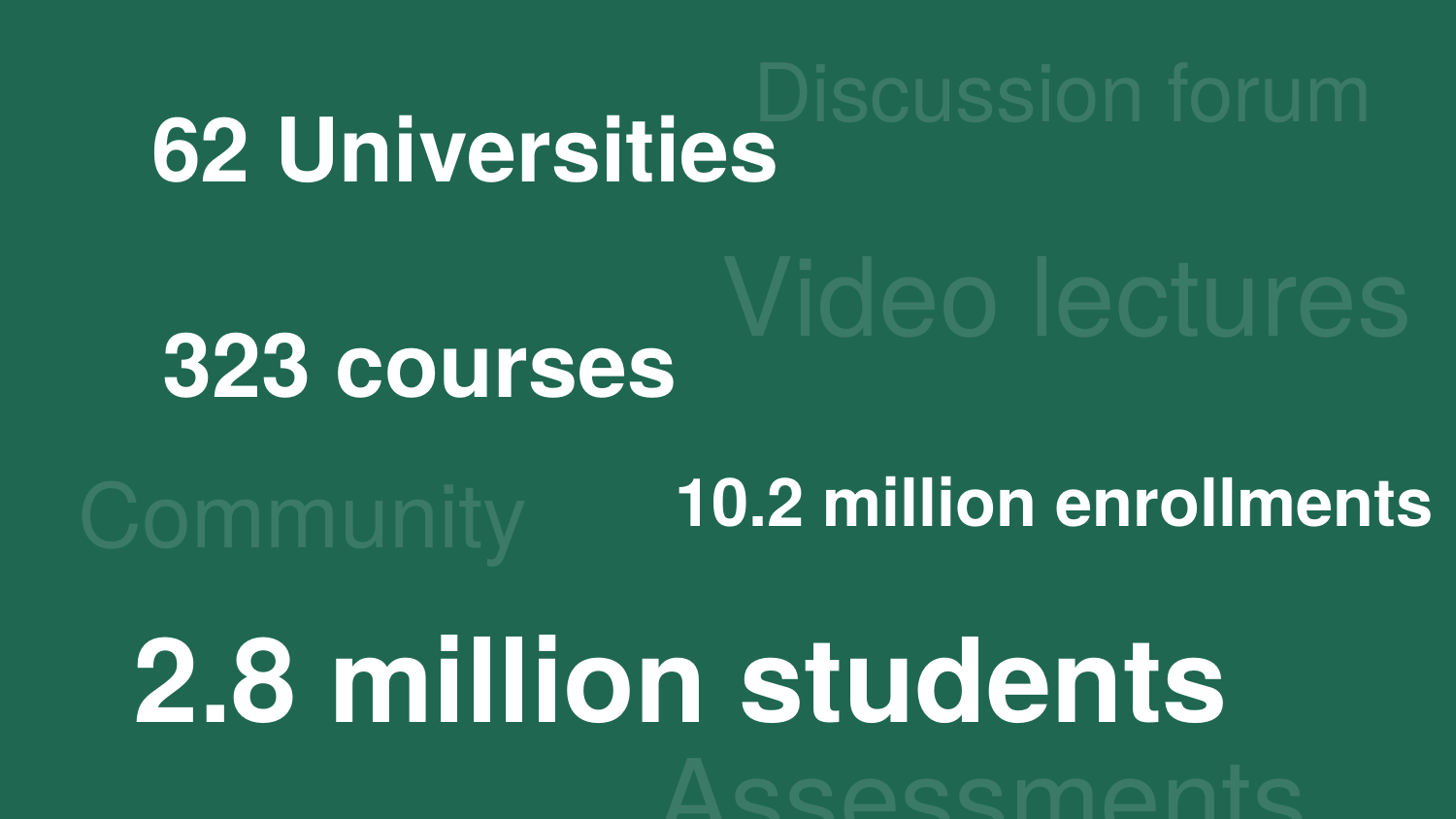

190 countries

Discussion forum
62 Universities
Video lectures
1.25 million
323 courses
Community
10.2 million enrollments
2.8 million students
Assessments